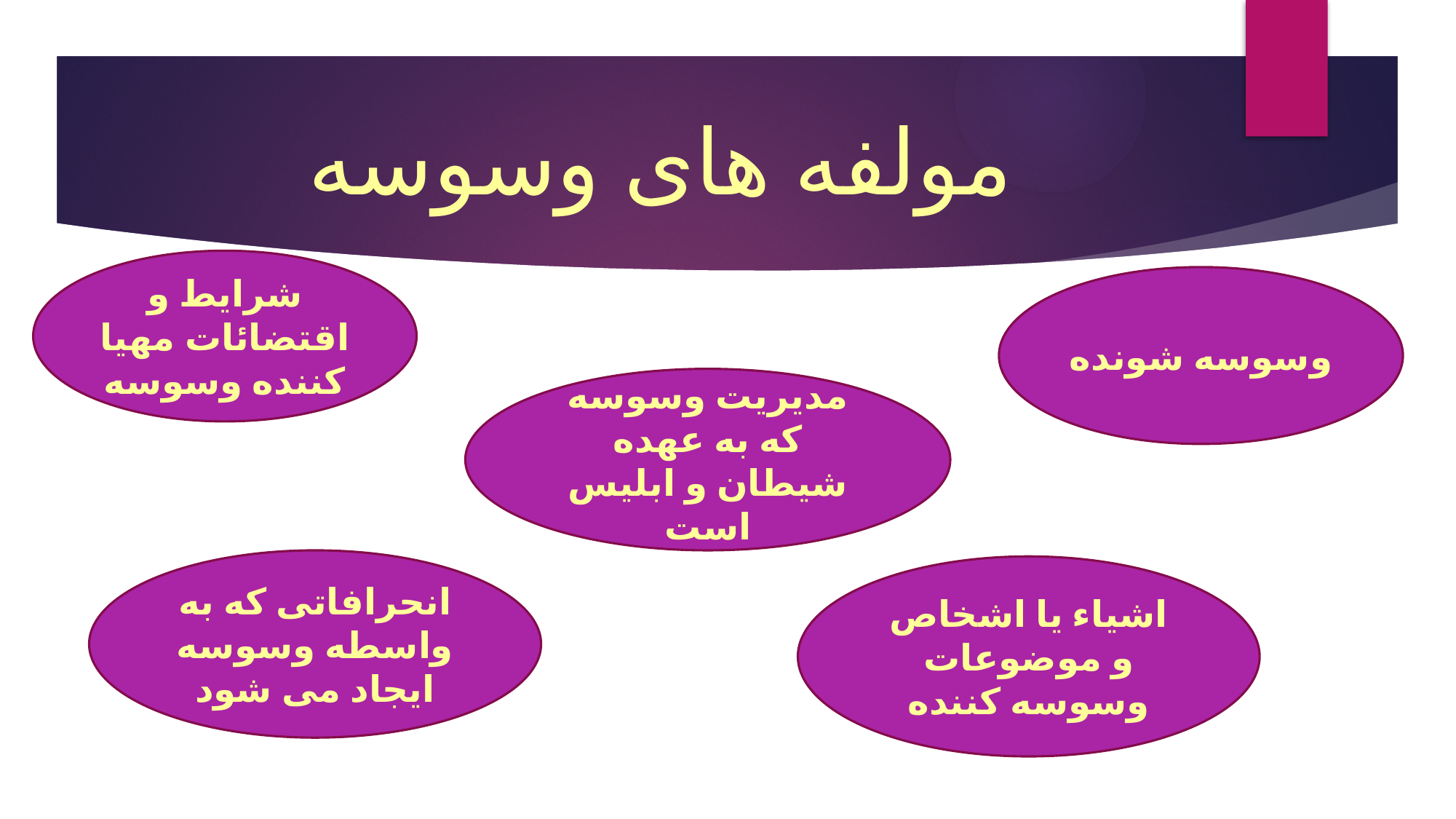

# مولفه های وسوسه
شرایط و اقتضائات مهیا کننده وسوسه
وسوسه شونده

مدیریت وسوسه که به عهده شیطان و ابلیس است
انحرافاتی که به واسطه وسوسه ایجاد می شود
اشیاء یا اشخاص و موضوعات وسوسه کننده